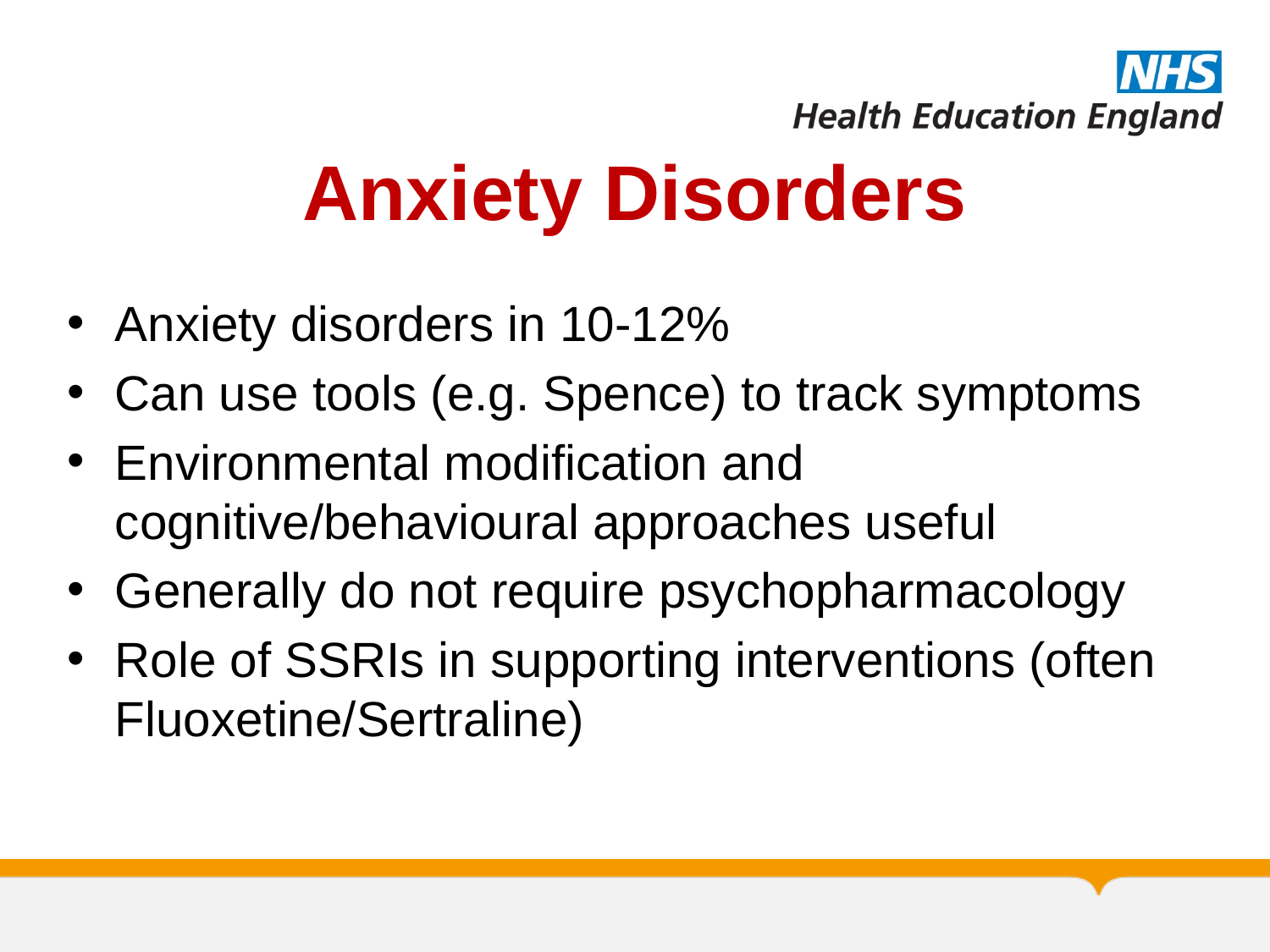

# Anxiety Disorders
Anxiety disorders in 10-12%
Can use tools (e.g. Spence) to track symptoms
Environmental modification and cognitive/behavioural approaches useful
Generally do not require psychopharmacology
Role of SSRIs in supporting interventions (often Fluoxetine/Sertraline)